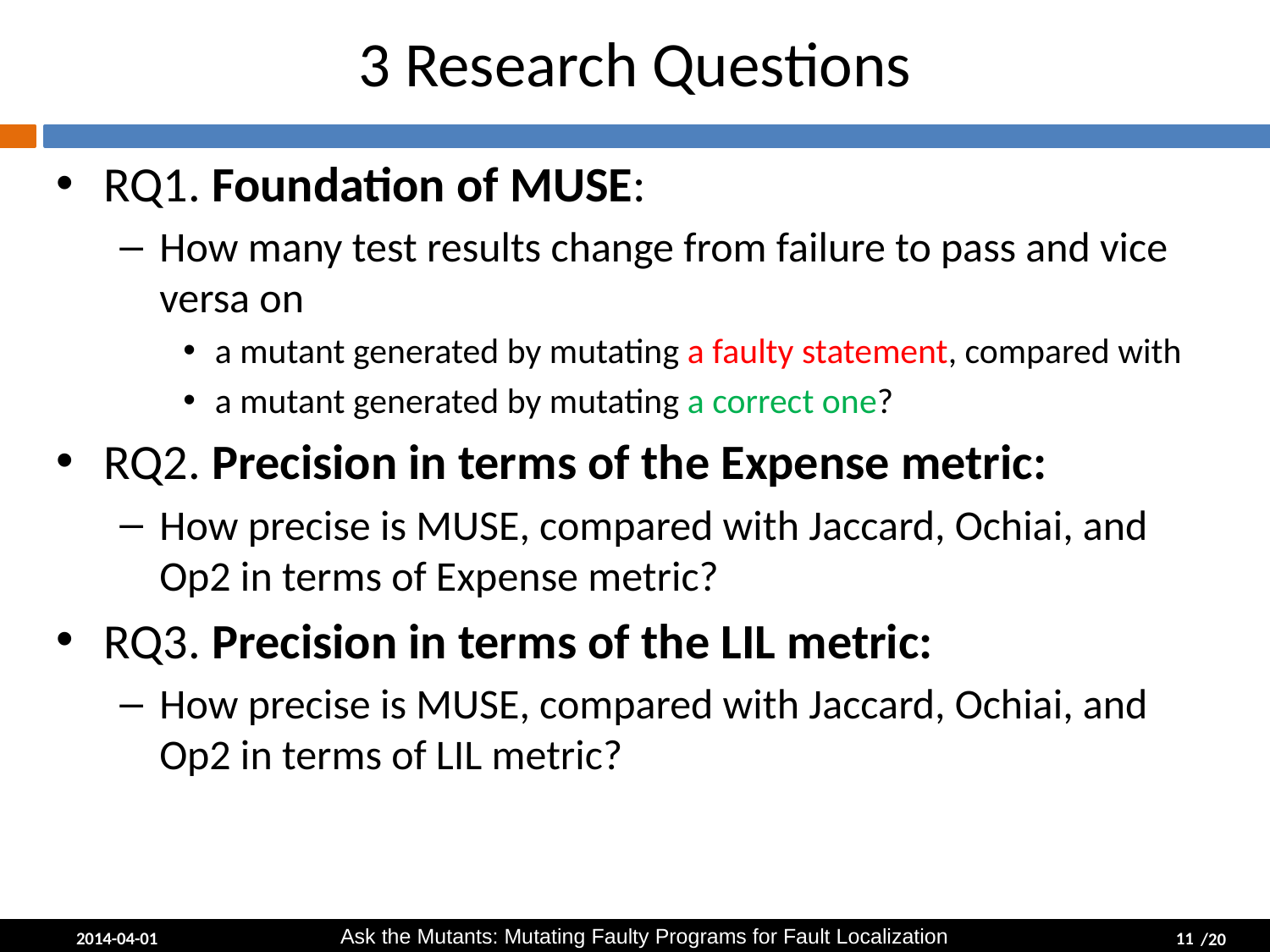

# 3 Research Questions
RQ1. Foundation of MUSE:
How many test results change from failure to pass and vice versa on
a mutant generated by mutating a faulty statement, compared with
a mutant generated by mutating a correct one?
RQ2. Precision in terms of the Expense metric:
How precise is MUSE, compared with Jaccard, Ochiai, and Op2 in terms of Expense metric?
RQ3. Precision in terms of the LIL metric:
How precise is MUSE, compared with Jaccard, Ochiai, and Op2 in terms of LIL metric?
2014-04-01
11
Ask the Mutants: Mutating Faulty Programs for Fault Localization